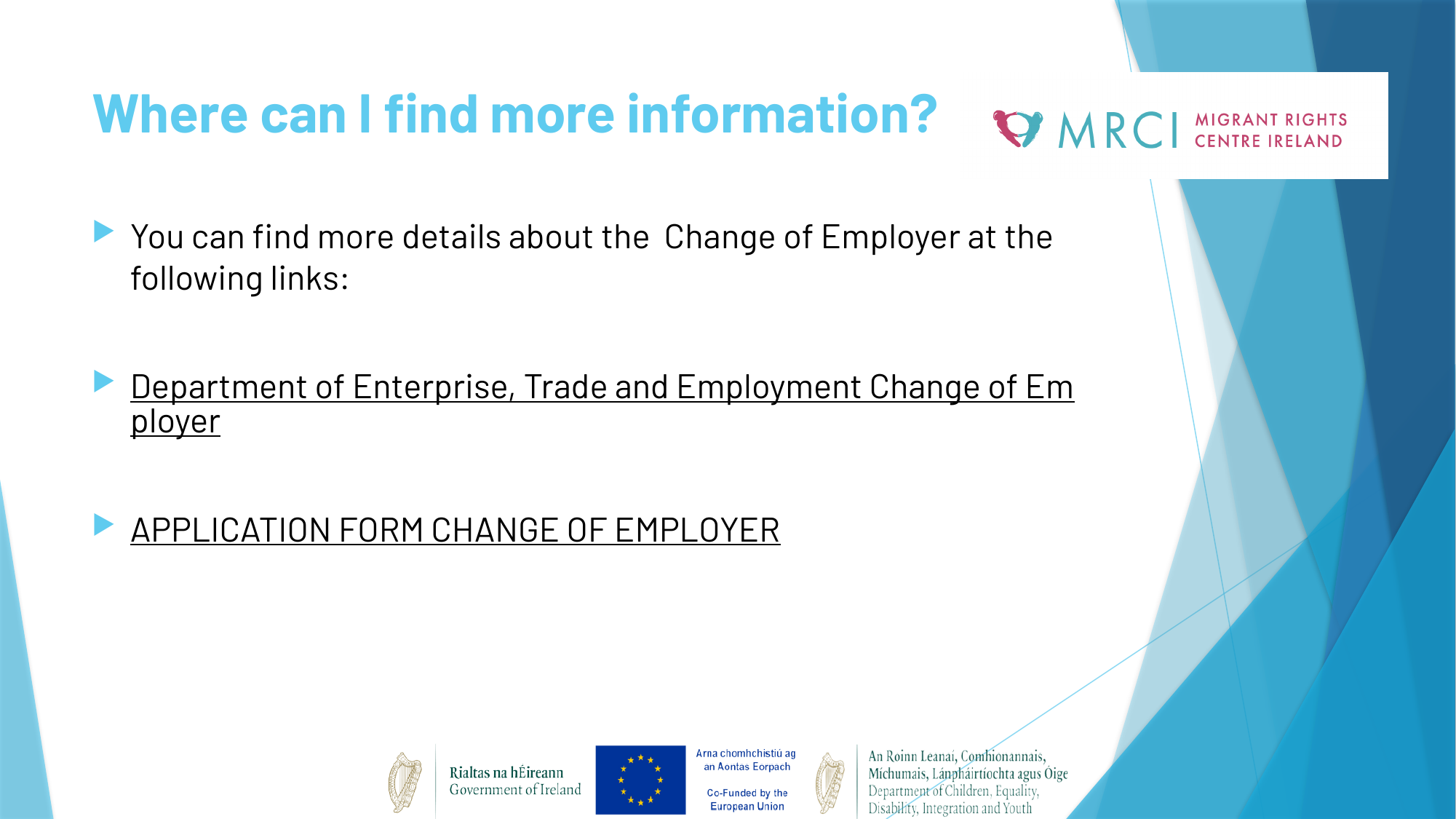

# Where can I find more information?
You can find more details about the  Change of Employer at the following links:

Department of Enterprise, Trade and Employment Change of Employer

APPLICATION FORM CHANGE OF EMPLOYER